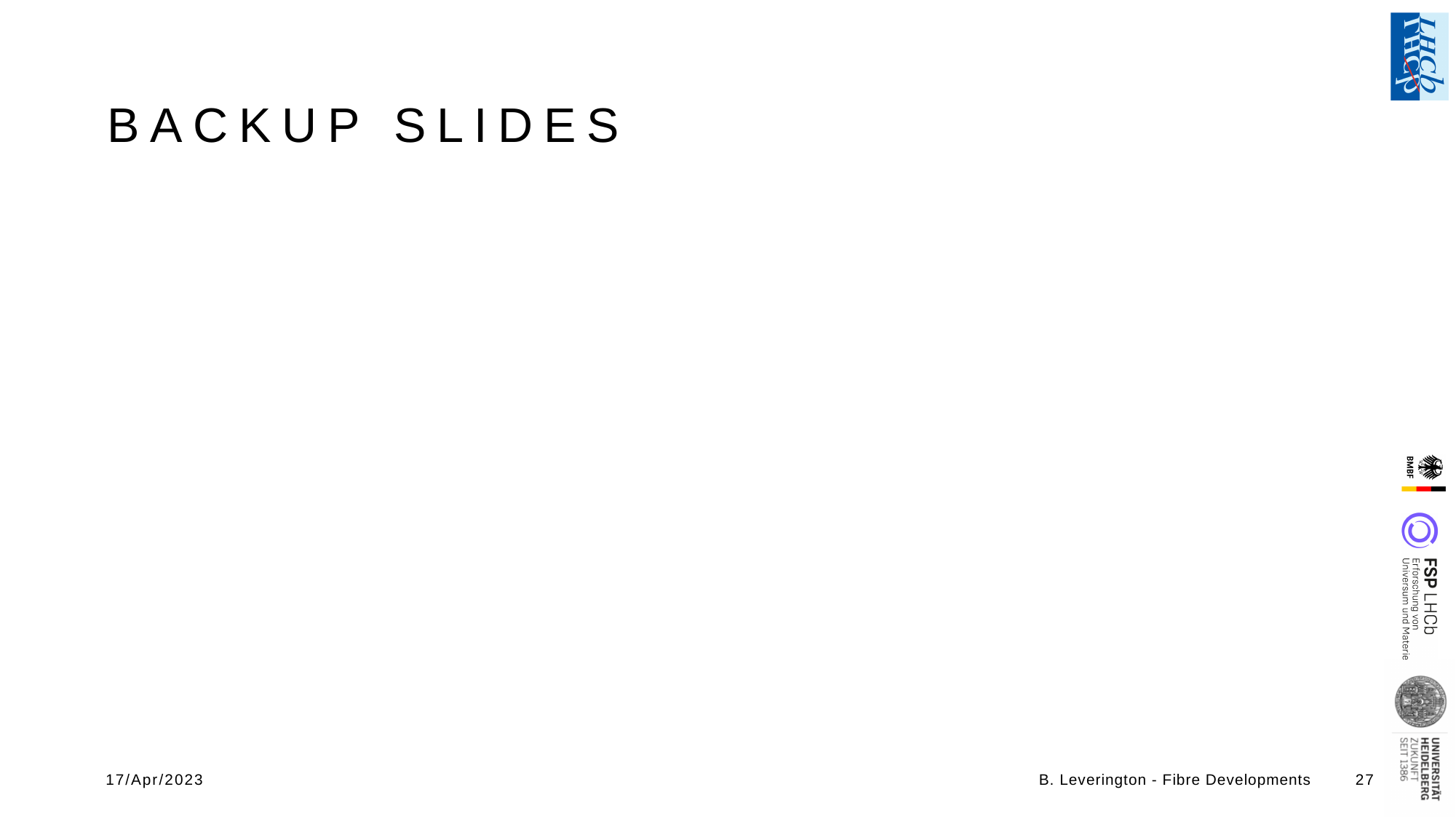

# BACKUP SLIDES

17/Apr/2023
B. Leverington - Fibre Developments
27